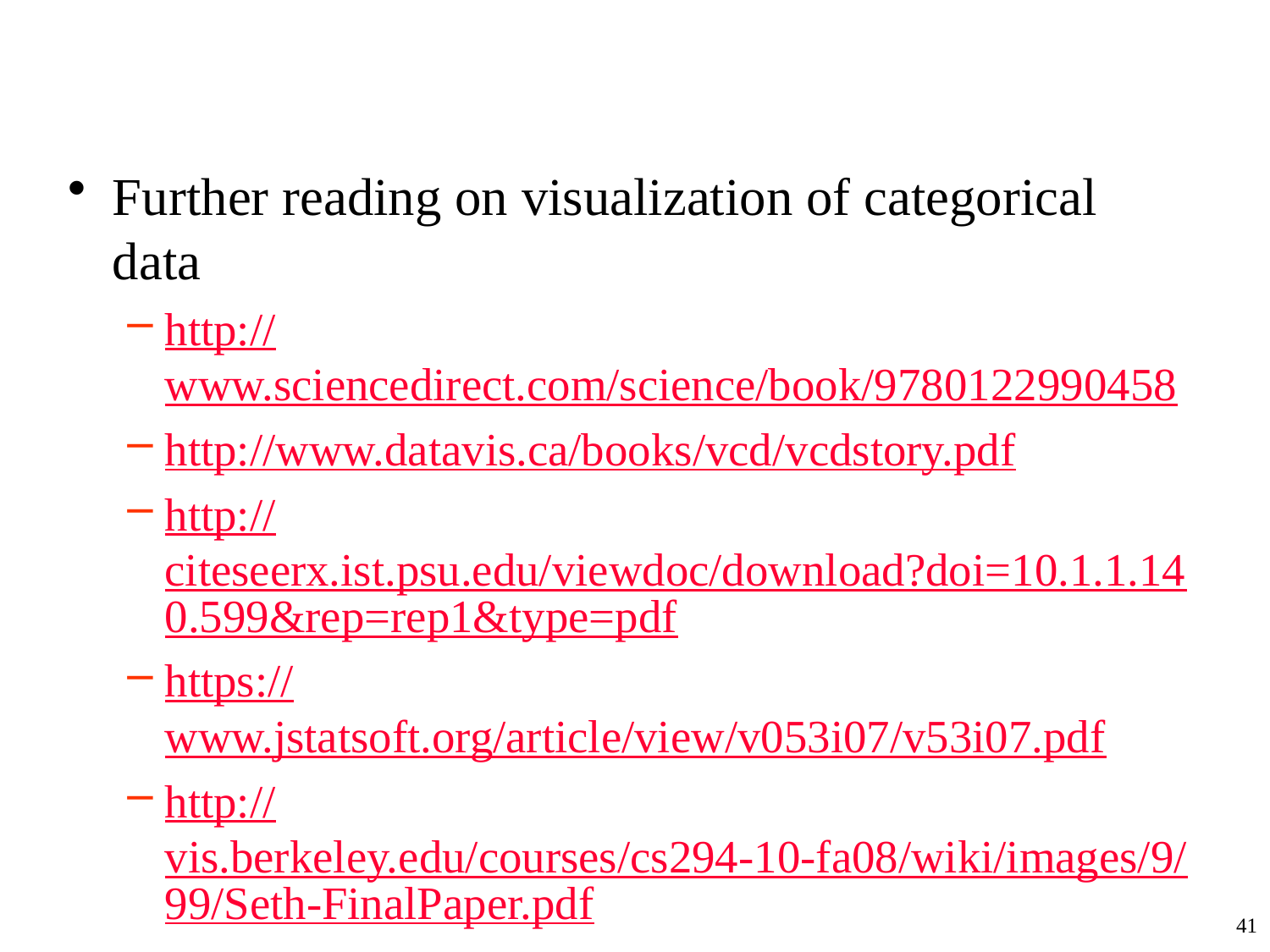

#
Further reading on visualization of categorical data
http://www.sciencedirect.com/science/book/9780122990458
http://www.datavis.ca/books/vcd/vcdstory.pdf
http://citeseerx.ist.psu.edu/viewdoc/download?doi=10.1.1.140.599&rep=rep1&type=pdf
https://www.jstatsoft.org/article/view/v053i07/v53i07.pdf
http://vis.berkeley.edu/courses/cs294-10-fa08/wiki/images/9/99/Seth-FinalPaper.pdf
41